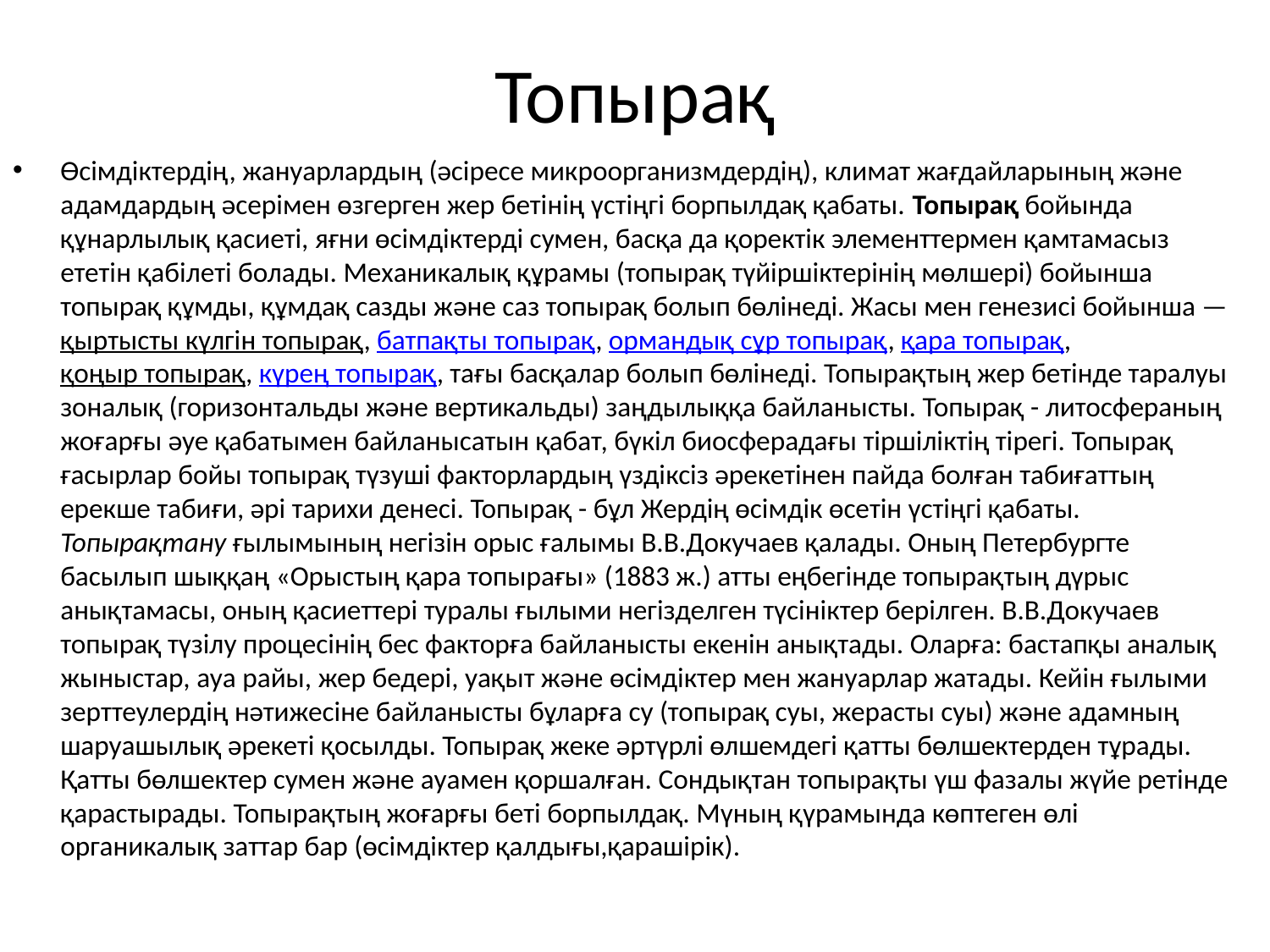

# Топырақ
Өсімдіктердің, жануарлардың (әсіресе микроорганизмдердің), климат жағдайларының және адамдардың әсерімен өзгерген жер бетінің үстіңгі борпылдақ қабаты. Топырақ бойында құнарлылық қасиеті, яғни өсімдіктерді сумен, басқа да қоректік элементтермен қамтамасыз ететін қабілеті болады. Механикалық құрамы (топырақ түйіршіктерінің мөлшері) бойынша топырақ құмды, құмдақ сазды және саз топырақ болып бөлінеді. Жасы мен генезисі бойынша — қыртысты күлгін топырақ, батпақты топырақ, ормандық сұр топырақ, қара топырақ, қоңыр топырақ, күрең топырақ, тағы басқалар болып бөлінеді. Топырақтың жер бетінде таралуы зоналық (горизонтальды және вертикальды) заңдылыққа байланысты. Топырақ - литосфераның жоғарғы әуе қабатымен байланысатын қабат, бүкіл биосферадағы тіршіліктің тірегі. Топырақ ғасырлар бойы топырақ түзуші факторлардың үздіксіз әрекетінен пайда болған табиғаттың ерекше табиғи, әрі тарихи денесі. Топырақ - бұл Жердің өсімдік өсетін үстіңгі қабаты. Топырақтану ғылымының негізін орыс ғалымы В.В.Докучаев қалады. Оның Петербургте басылып шыққаң «Орыстың қара топырағы» (1883 ж.) атты еңбегінде топырақтың дүрыс анықтамасы, оның қасиеттері туралы ғылыми негізделген түсініктер берілген. В.В.Докучаев топырақ түзілу процесінің бес факторға байланысты екенін анықтады. Оларға: бастапқы аналық жыныстар, ауа райы, жер бедері, уақыт және өсімдіктер мен жануарлар жатады. Кейін ғылыми зерттеулердің нәтижесіне байланысты бұларға су (топырақ суы, жерасты суы) және адамның шаруашылық әрекеті қосылды. Топырақ жеке әртүрлі өлшемдегі қатты бөлшектерден тұрады. Қатты бөлшектер сумен және ауамен қоршалған. Сондықтан топырақты үш фазалы жүйе ретінде қарастырады. Топырақтың жоғарғы беті борпылдақ. Мүның қүрамында көптеген өлі органикалық заттар бар (өсімдіктер қалдығы,қарашірік).